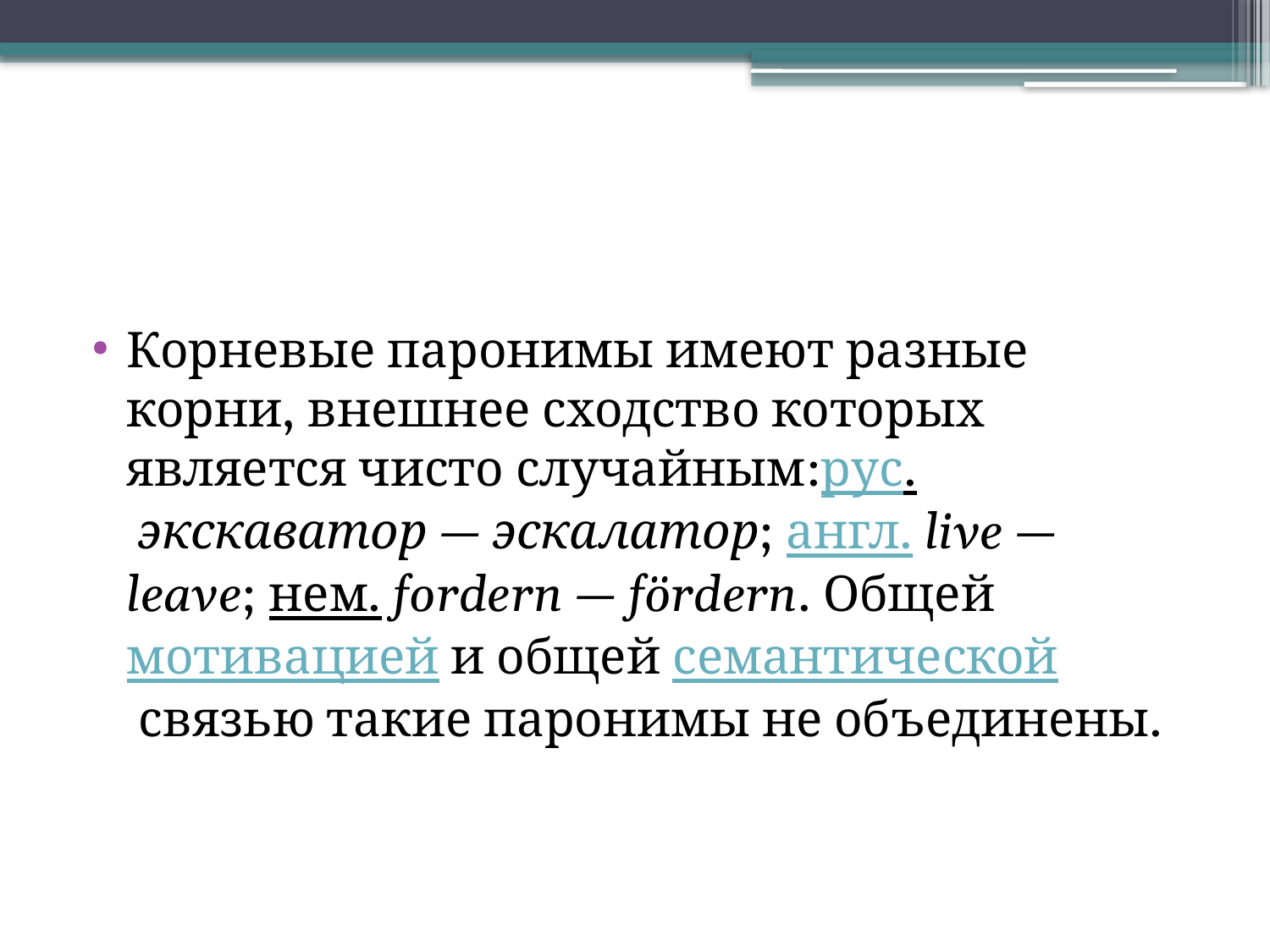

#
Корневые паронимы имеют разные корни, внешнее сходство которых является чисто случайным:рус. экскаватор — эскалатор; англ. live — leave; нем. fordern — fördern. Общей мотивацией и общей семантической связью такие паронимы не объединены.